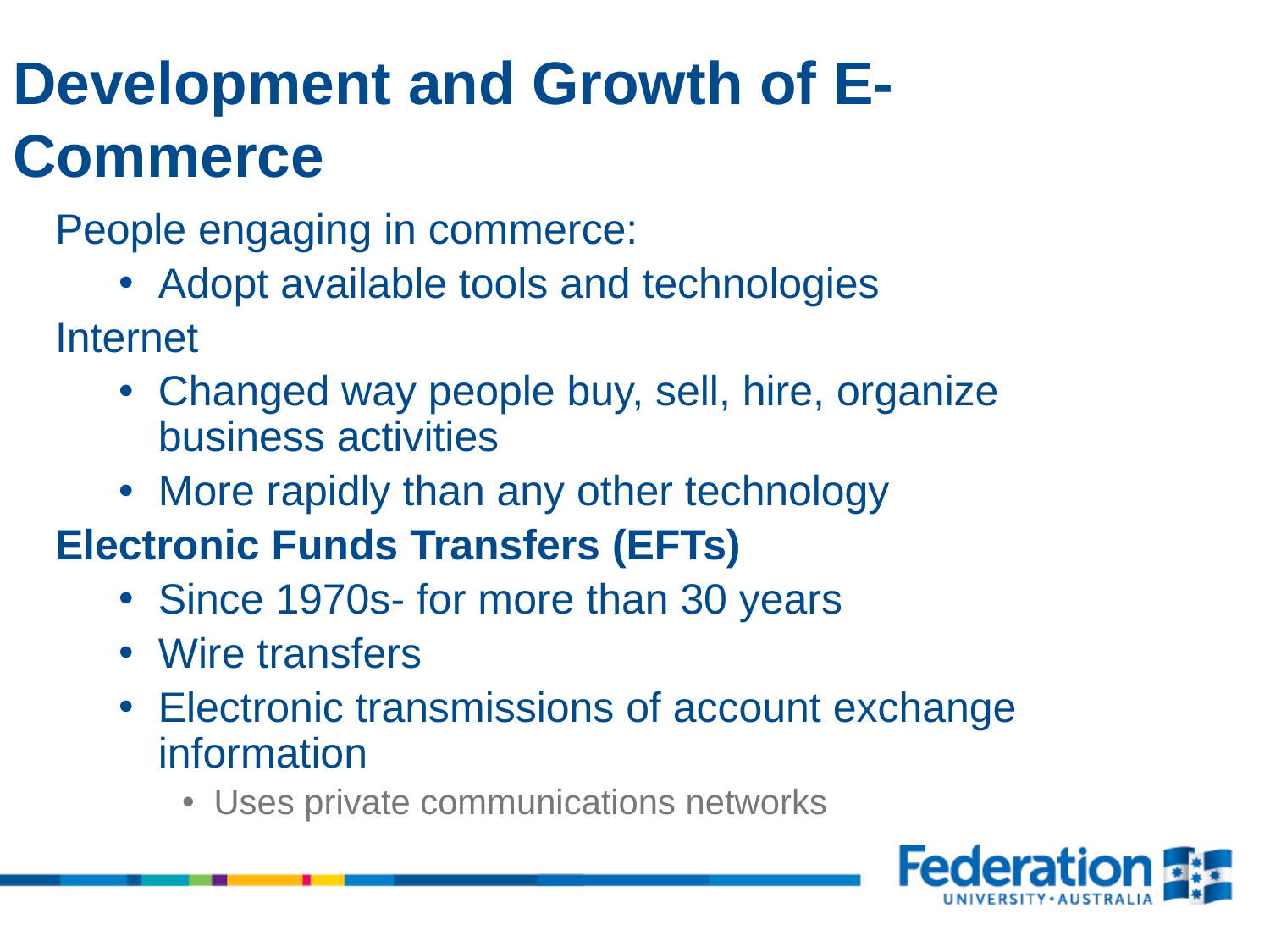

Development and Growth of E-Commerce
People engaging in commerce:
Adopt available tools and technologies
Internet
Changed way people buy, sell, hire, organize business activities
More rapidly than any other technology
Electronic Funds Transfers (EFTs)
Since 1970s- for more than 30 years
Wire transfers
Electronic transmissions of account exchange information
Uses private communications networks